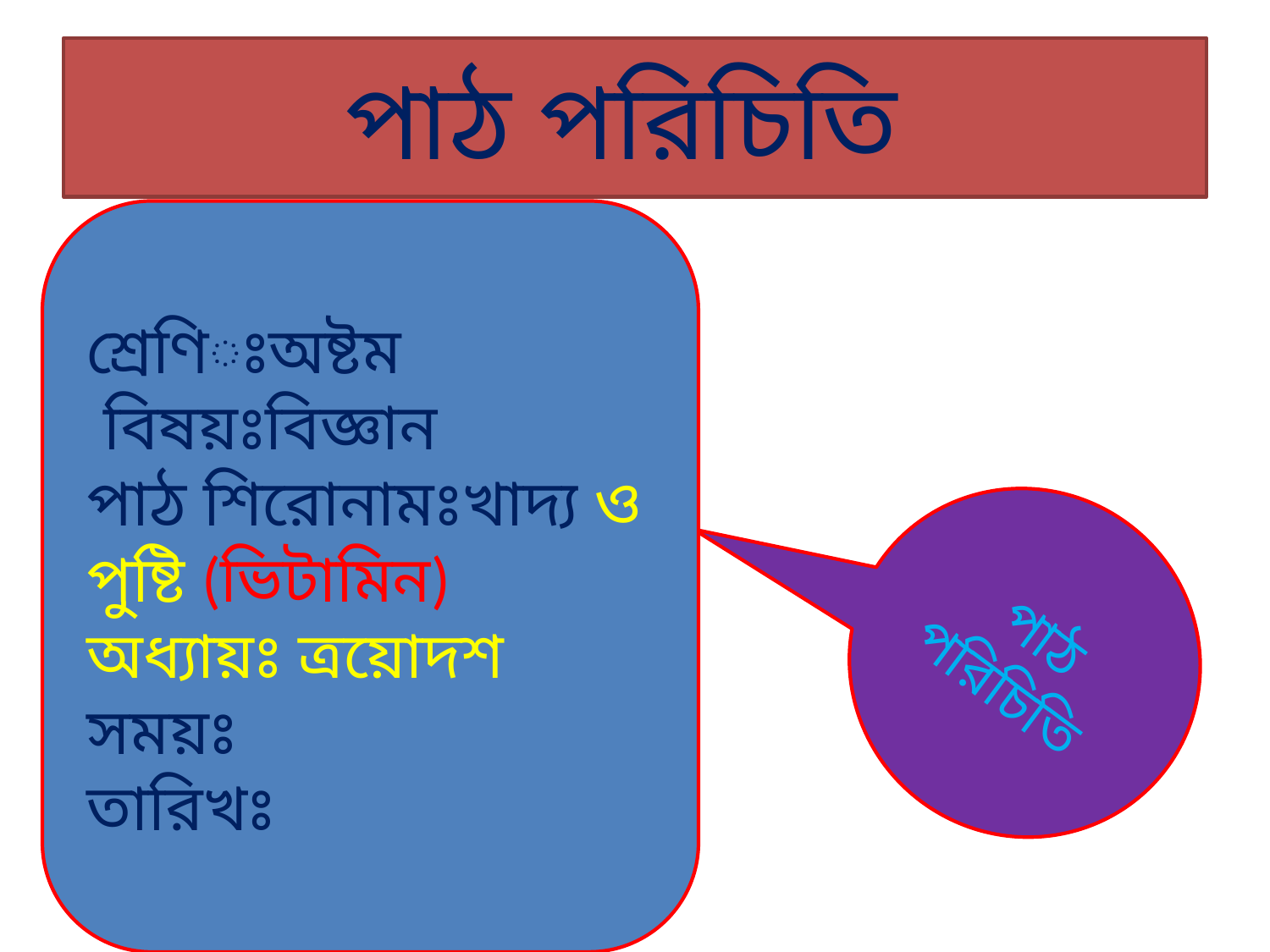

# পাঠ পরিচিতি
শ্রেণিঃঅষ্টম
 বিষয়ঃবিজ্ঞান
পাঠ শিরোনামঃখাদ্য ও পুষ্টি (ভিটামিন)
অধ্যায়ঃ ত্রয়োদশ
সময়ঃ
তারিখঃ
পাঠ পরিচিতি